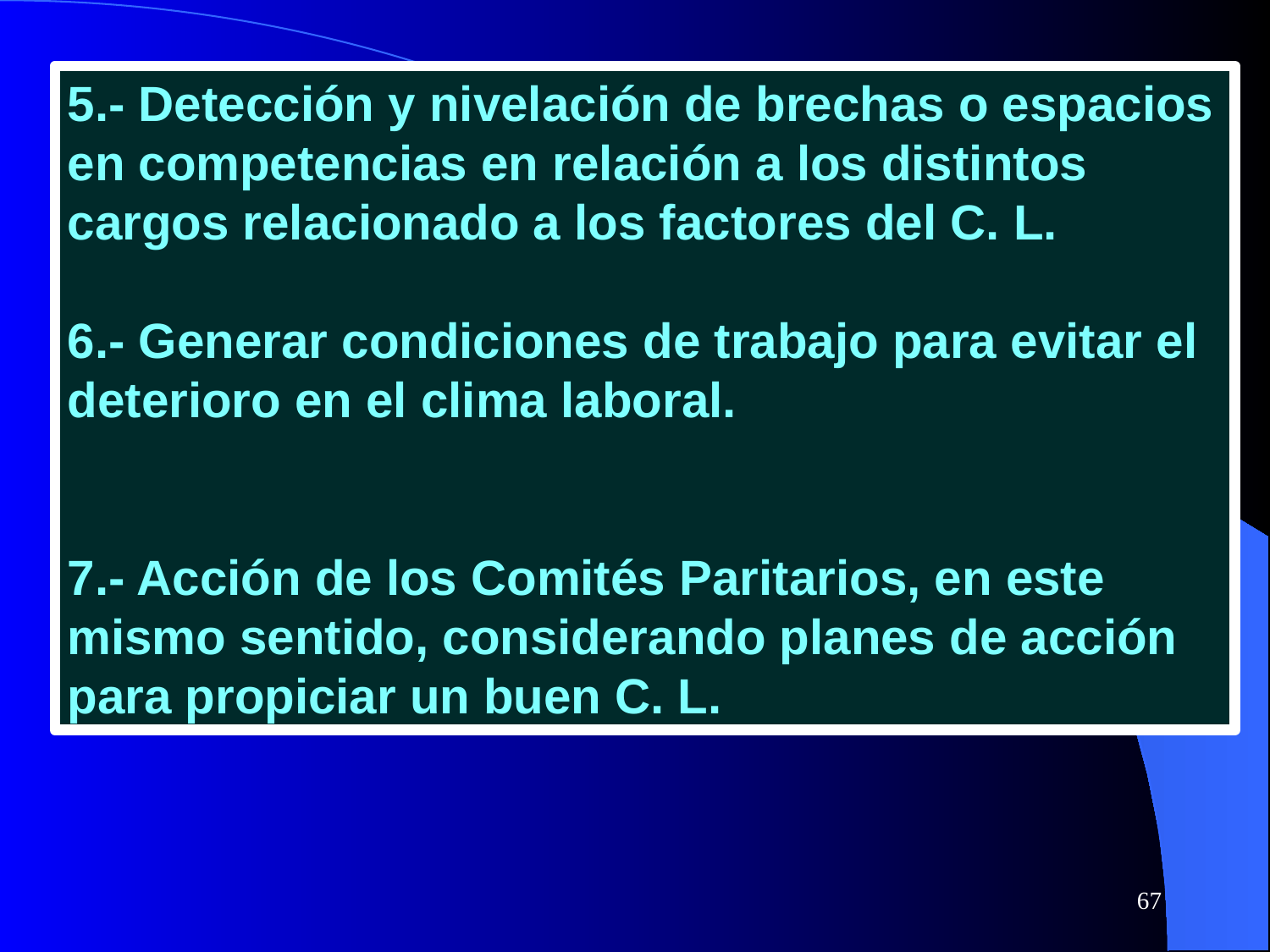

5.- Detección y nivelación de brechas o espacios en competencias en relación a los distintos cargos relacionado a los factores del C. L.

6.- Generar condiciones de trabajo para evitar el deterioro en el clima laboral.

7.- Acción de los Comités Paritarios, en este mismo sentido, considerando planes de acción para propiciar un buen C. L.
67